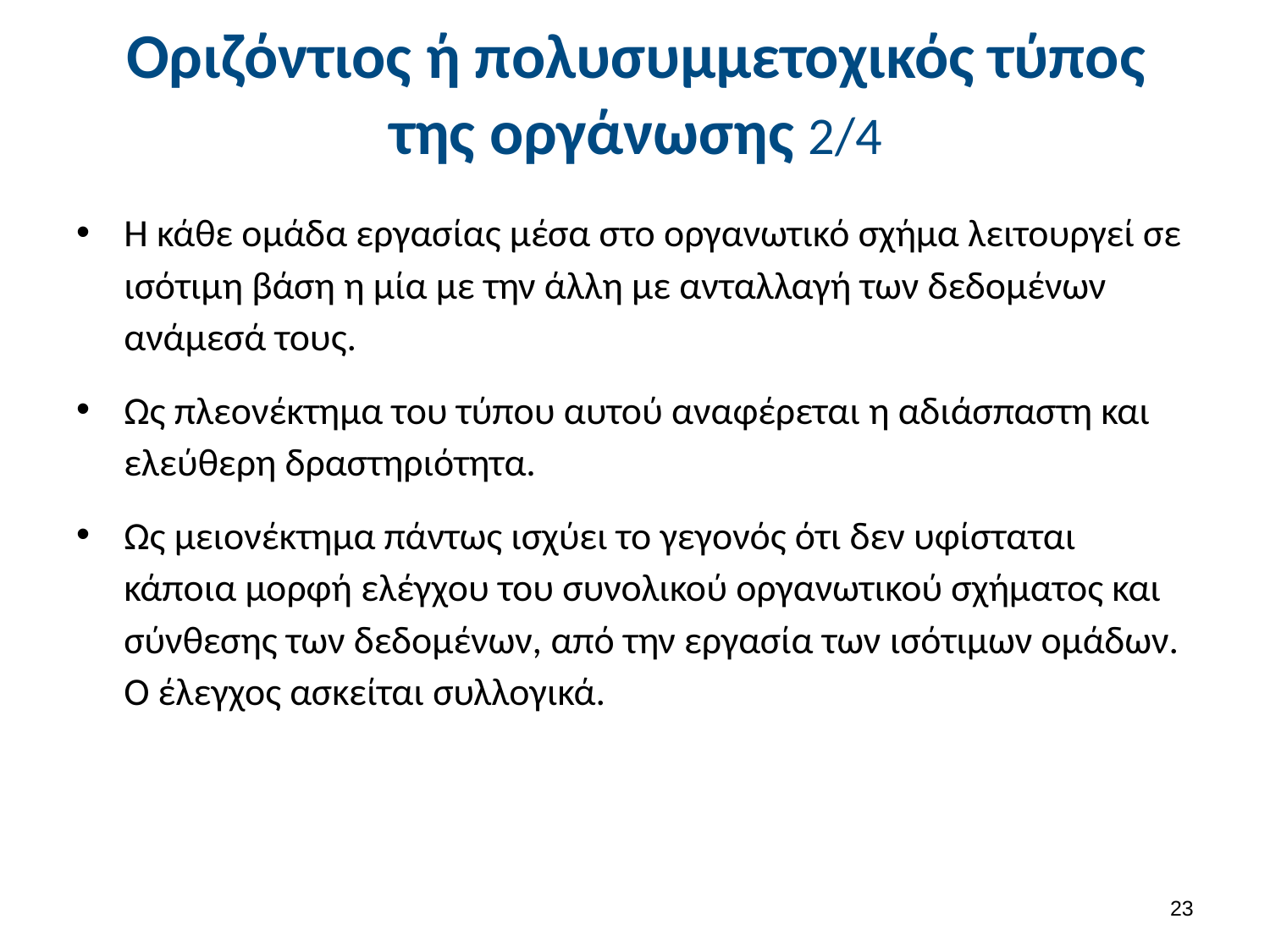

# Οριζόντιος ή πολυσυμμετοχικός τύπος της οργάνωσης 2/4
H κάθε ομάδα εργασίας μέσα στο οργανωτικό σχήμα λειτουργεί σε ισότιμη βάση η μία με την άλλη με ανταλλαγή των δεδομένων ανάμεσά τους.
Ως πλεονέκτημα του τύπου αυτού αναφέρεται η αδιάσπαστη και ελεύθερη δραστηριότητα.
Ως μειονέκτημα πάντως ισχύει το γεγονός ότι δεν υφίσταται κάποια μορφή ελέγχου του συνολικού οργανωτικού σχήματος και σύνθεσης των δεδομένων, από την εργασία των ισότιμων ομάδων. O έλεγχος ασκείται συλλογικά.
23